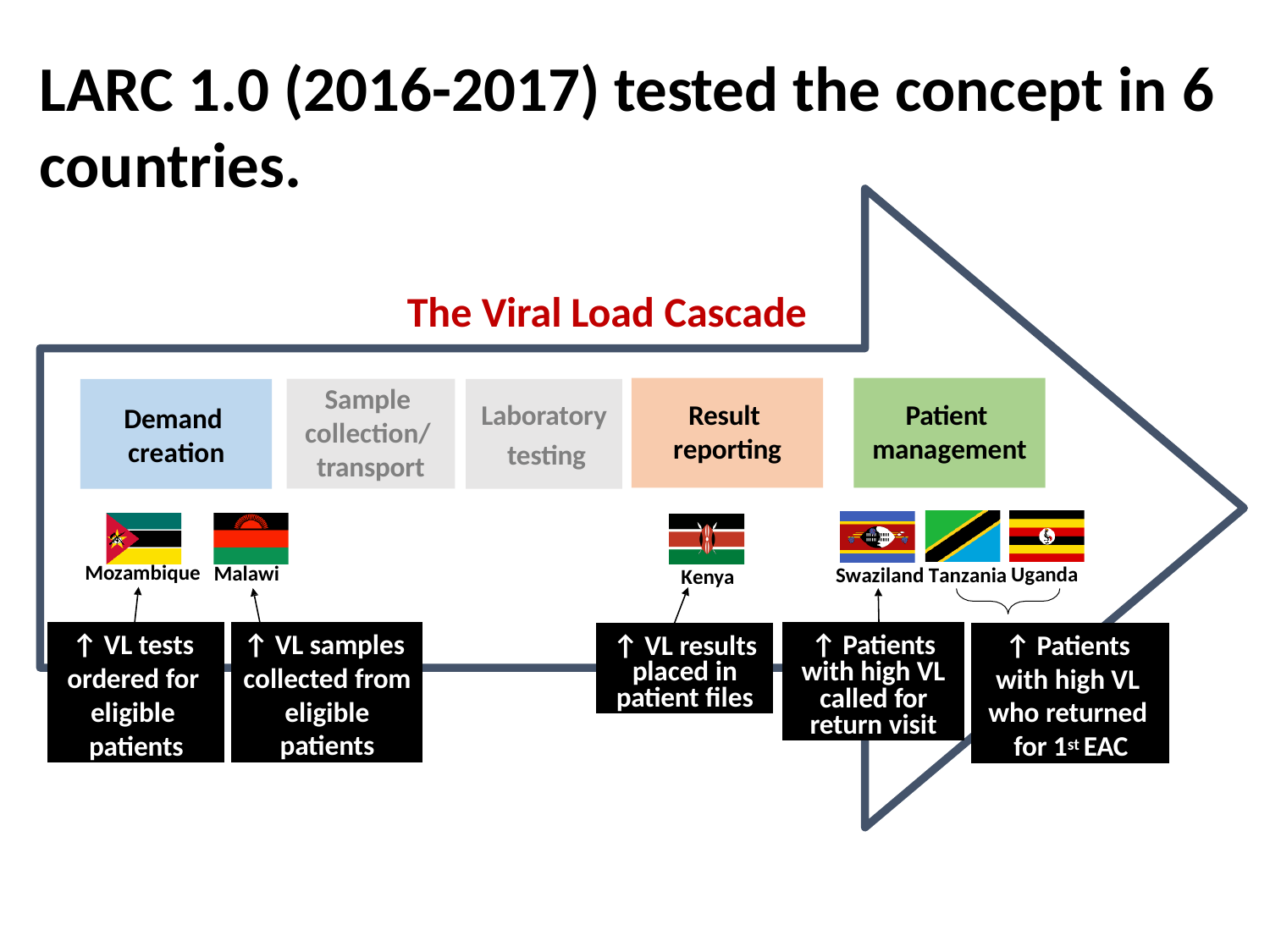

# LARC 1.0 (2016-2017) tested the concept in 6 countries.

The Viral Load Cascade

Result  reporting

Patient  management

Sample  collection/  transport

Demand  creation

Laboratory
testing

Mozambique
Malawi
Uganda
Tanzania
Swaziland
Kenya

↑ VL samples  collected from  eligible  patients
↑ VL tests  ordered for  eligible  patients
↑ Patients
with high VL
called for return visit
↑ Patients  with high VL  who returned  for 1st EAC
↑ VL results
placed in
patient files